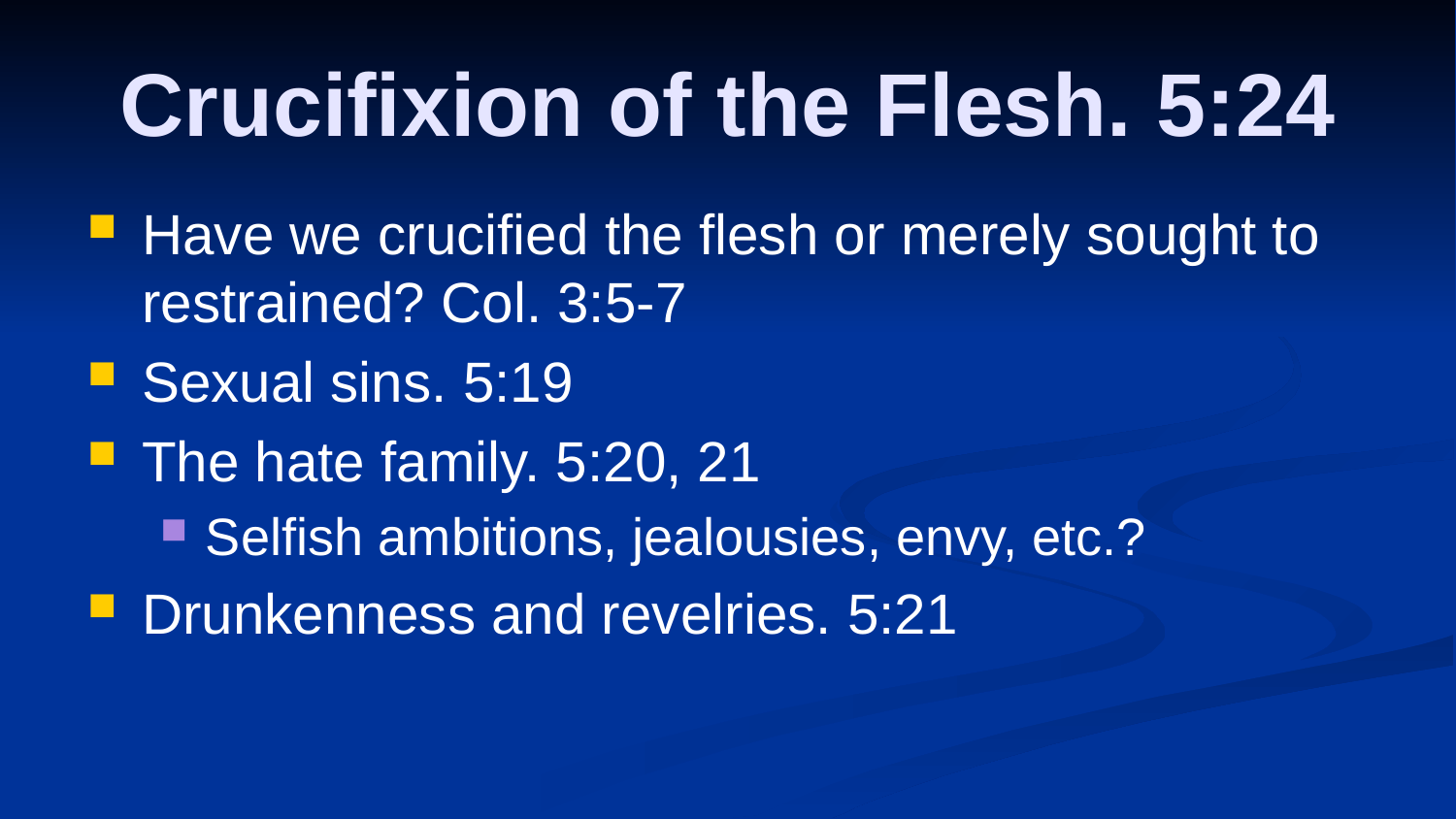

# Crucifixion of the Flesh. 5:24
Have we crucified the flesh or merely sought to restrained? Col. 3:5-7
Sexual sins. 5:19
The hate family. 5:20, 21
Selfish ambitions, jealousies, envy, etc.?
Drunkenness and revelries. 5:21